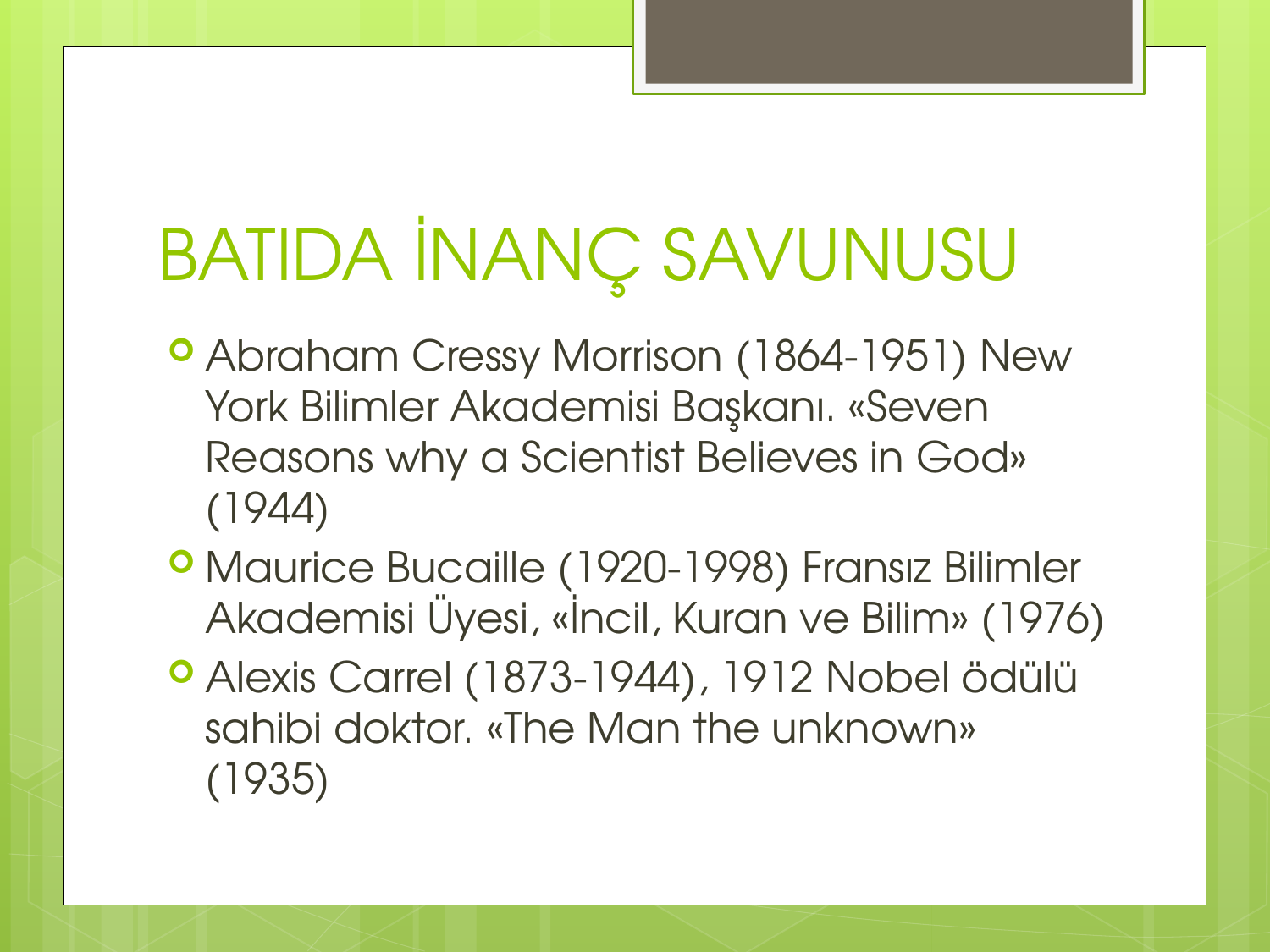

# BATIDA İNANÇ SAVUNUSU
Abraham Cressy Morrison (1864-1951) New York Bilimler Akademisi Başkanı. «Seven Reasons why a Scientist Believes in God» (1944)
Maurice Bucaille (1920-1998) Fransız Bilimler Akademisi Üyesi, «İncil, Kuran ve Bilim» (1976)
Alexis Carrel (1873-1944), 1912 Nobel ödülü sahibi doktor. «The Man the unknown» (1935)